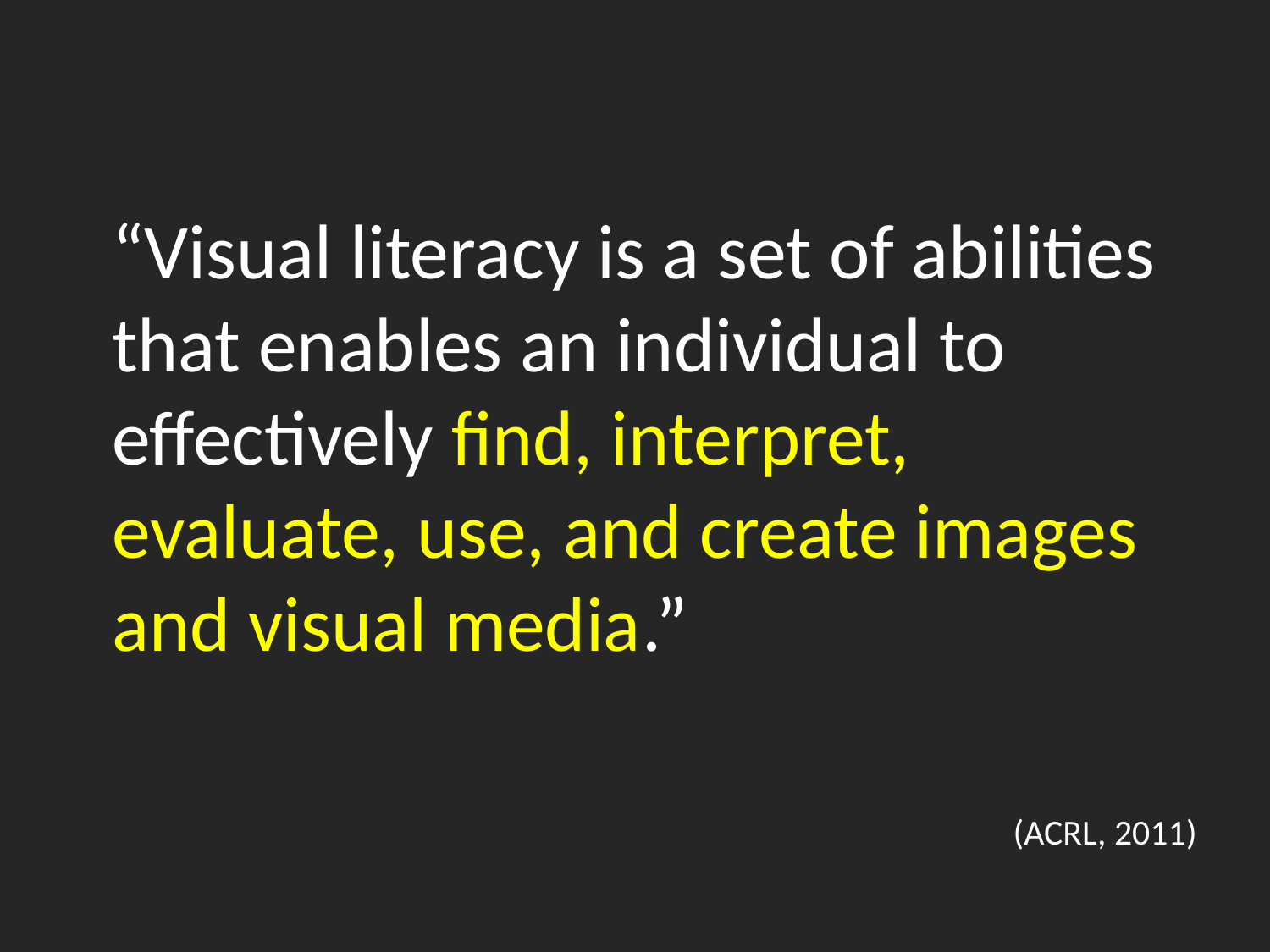

“Visual literacy is a set of abilities that enables an individual to effectively find, interpret, evaluate, use, and create images and visual media.”
(ACRL, 2011)